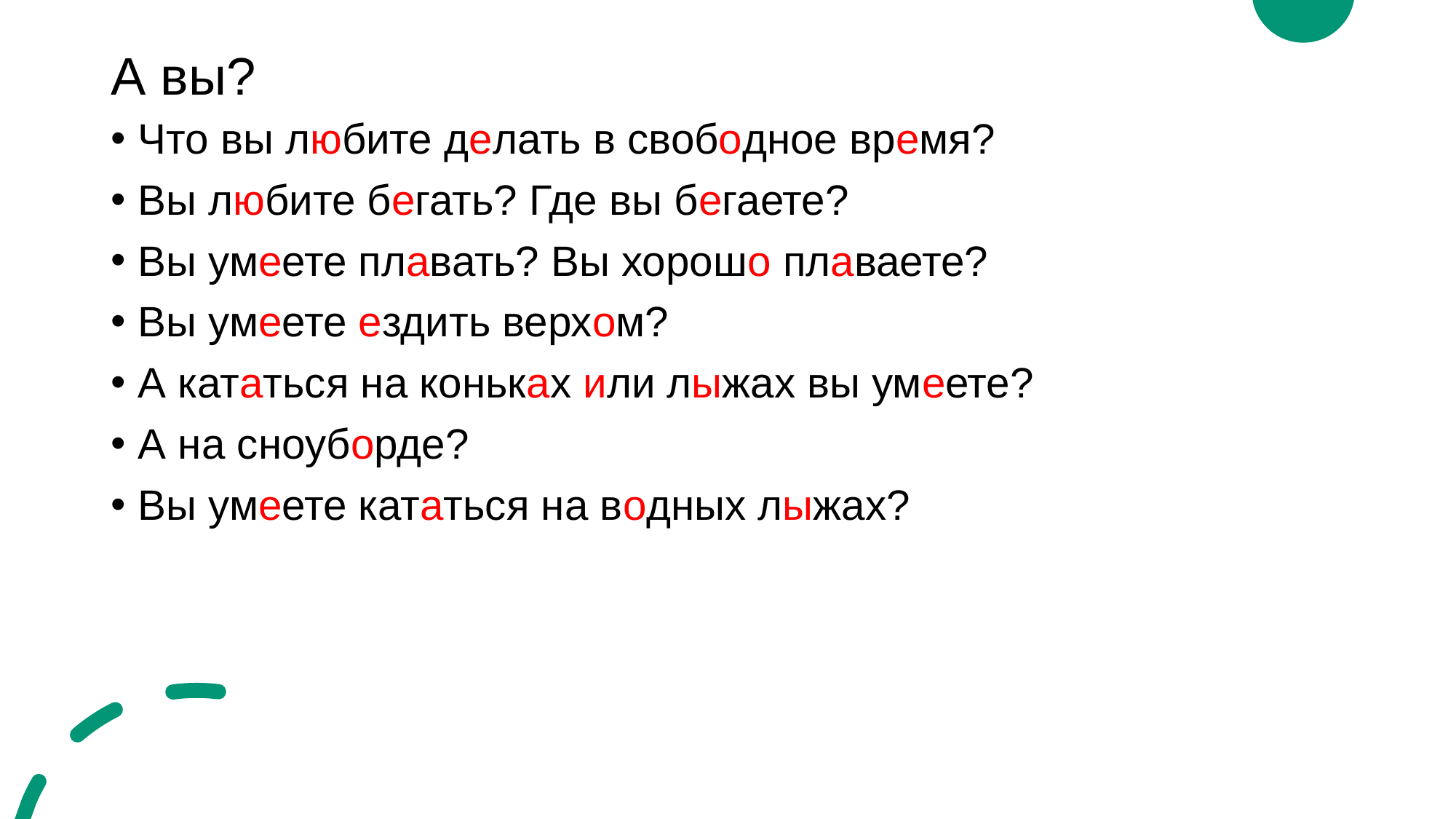

# А вы?
Что вы любите делать в свободное время?
Вы любите бегать? Где вы бегаете?
Вы умеете плавать? Вы хорошо плаваете?
Вы умеете ездить верхом?
А кататься на коньках или лыжах вы умеете?
А на сноуборде?
Вы умеете кататься на водных лыжах?